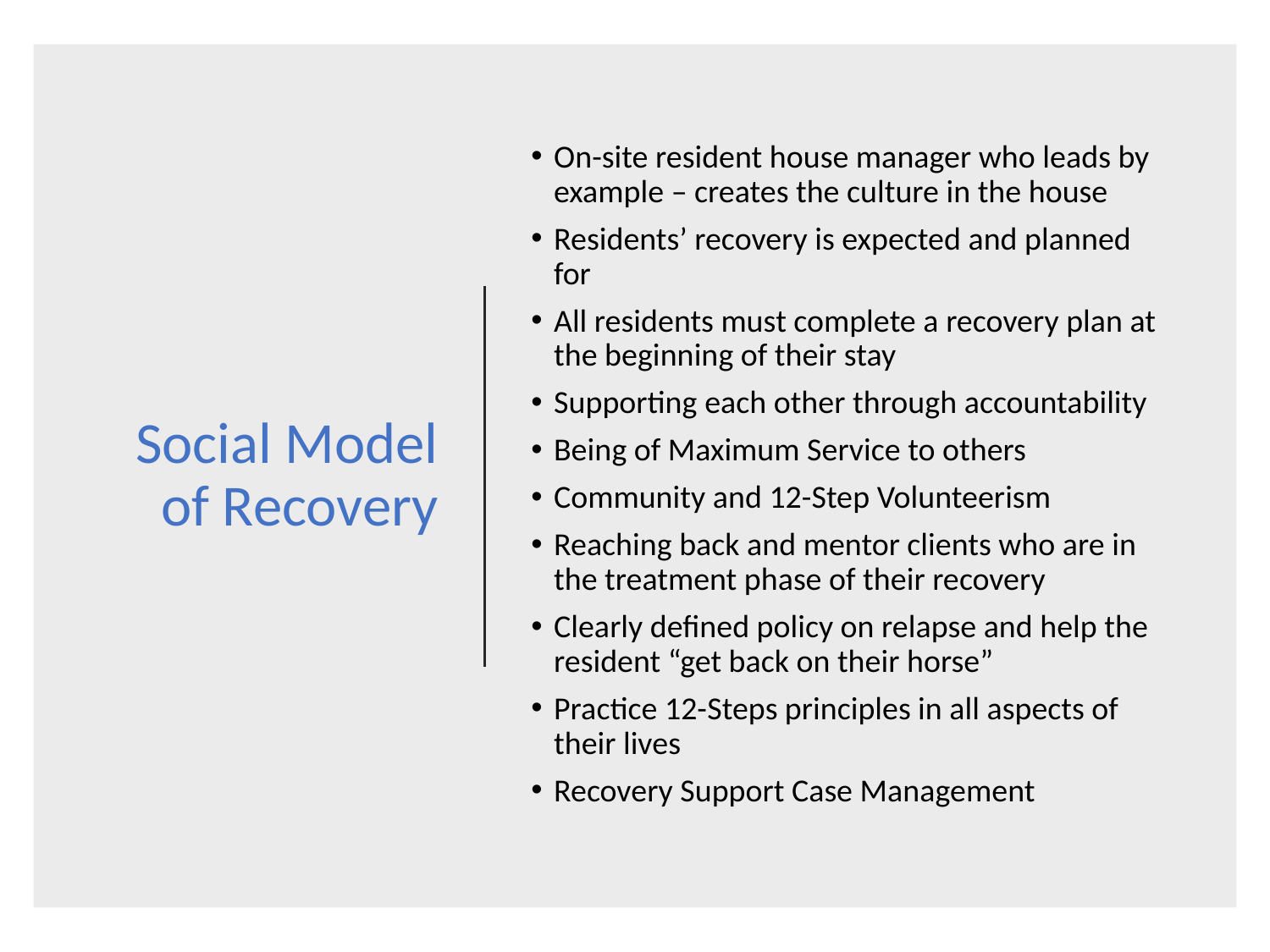

# Social Model of Recovery
On-site resident house manager who leads by example – creates the culture in the house
Residents’ recovery is expected and planned for
All residents must complete a recovery plan at the beginning of their stay
Supporting each other through accountability
Being of Maximum Service to others
Community and 12-Step Volunteerism
Reaching back and mentor clients who are in the treatment phase of their recovery
Clearly defined policy on relapse and help the resident “get back on their horse”
Practice 12-Steps principles in all aspects of their lives
Recovery Support Case Management